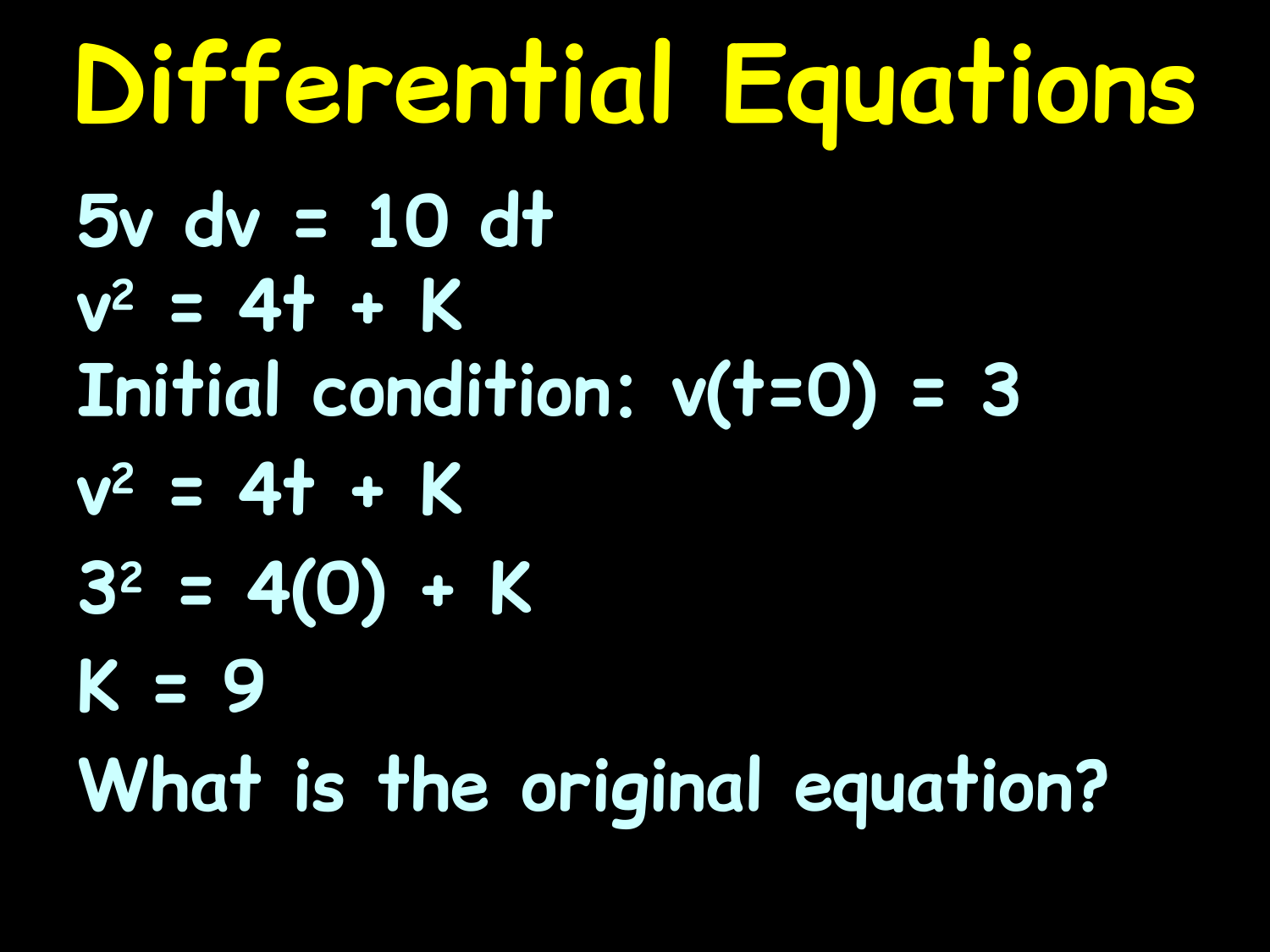

# Differential Equations
5v dv = 10 dt
v2 = 4t + K
Initial condition: v(t=0) = 3
v2 = 4t + K
32 = 4(0) + K
K = 9
What is the original equation?